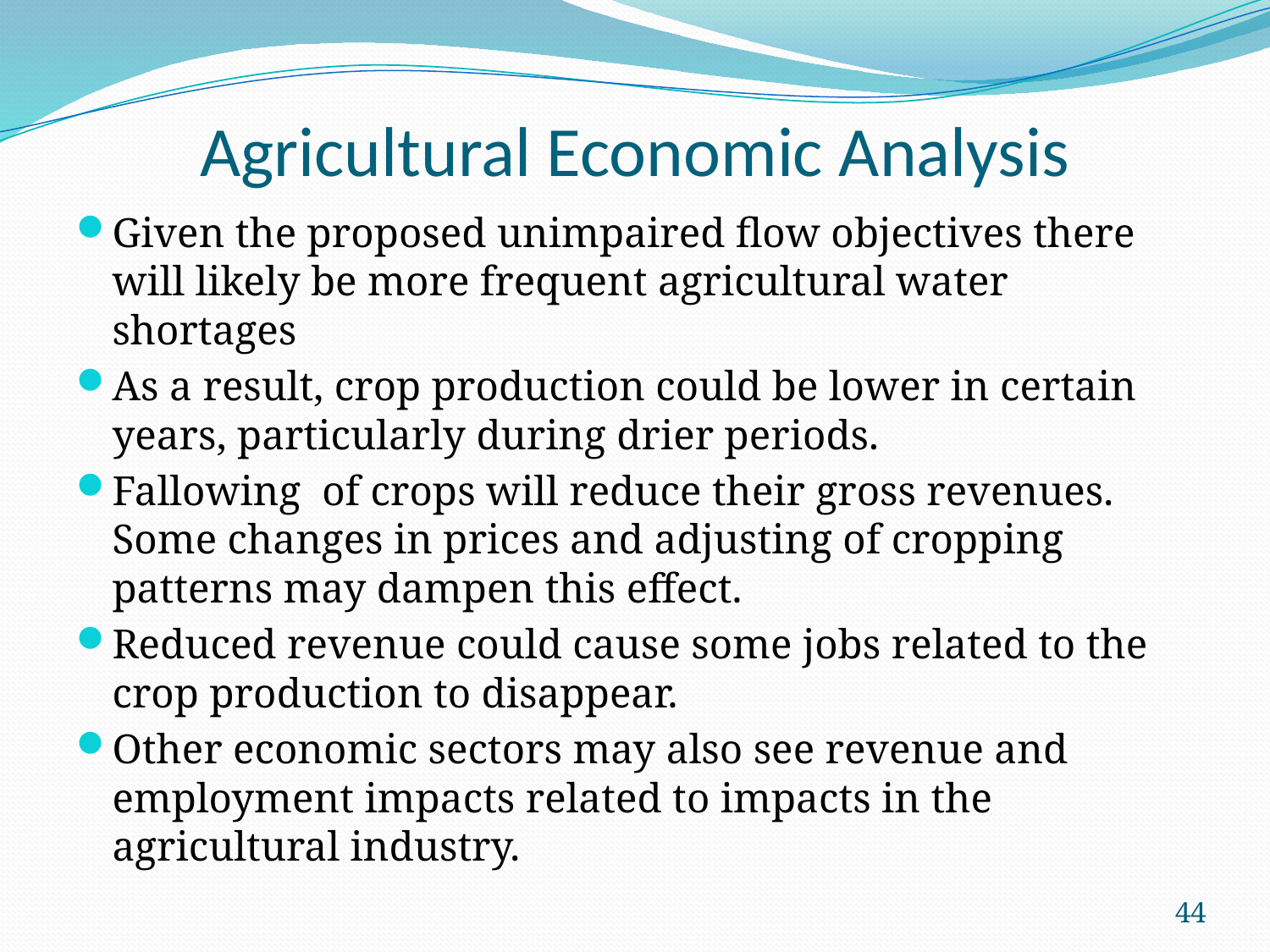

# Agricultural Economic Analysis
Given the proposed unimpaired flow objectives there will likely be more frequent agricultural water shortages
As a result, crop production could be lower in certain years, particularly during drier periods.
Fallowing  of crops will reduce their gross revenues. Some changes in prices and adjusting of cropping patterns may dampen this effect.
Reduced revenue could cause some jobs related to the crop production to disappear.
Other economic sectors may also see revenue and employment impacts related to impacts in the agricultural industry.

44